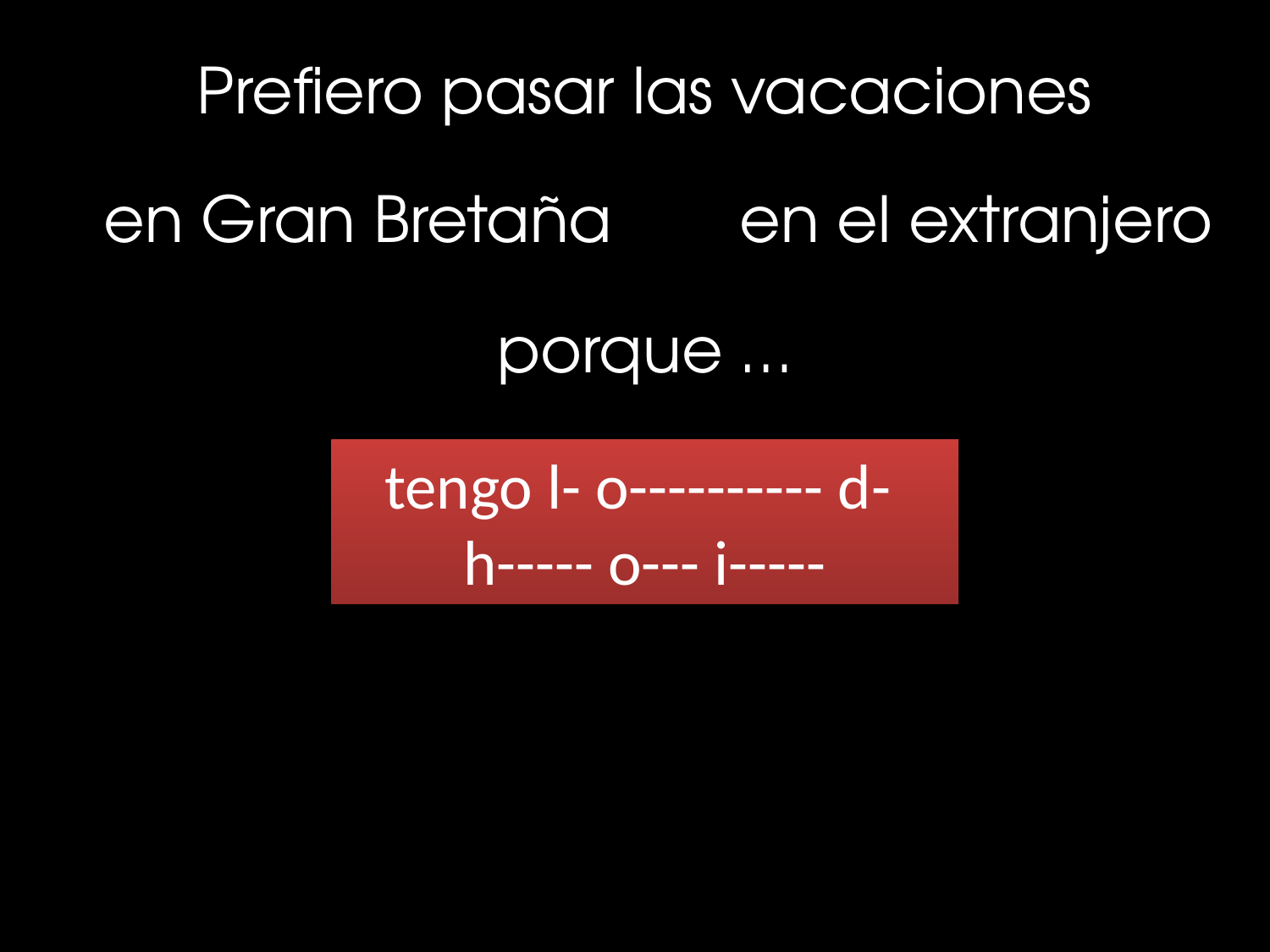

Prefiero pasar las vacaciones
en Gran Bretaña
en el extranjero
porque …
tengo l- o---------- d-
h----- o--- i-----